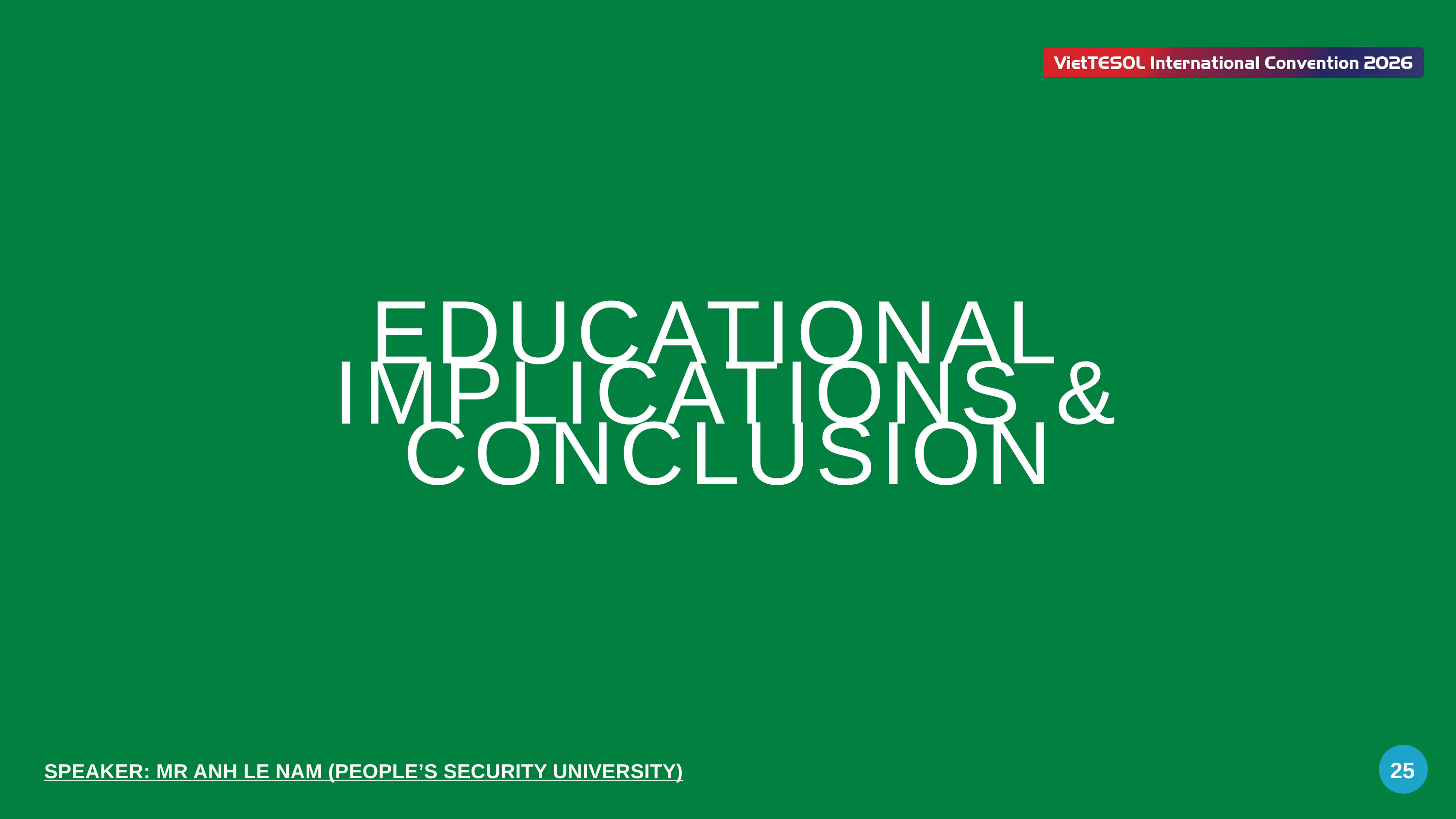

EDUCATIONAL
IMPLICATIONS & CONCLUSION

25
SPEAKER: MR ANH LE NAM (PEOPLE’S SECURITY UNIVERSITY)